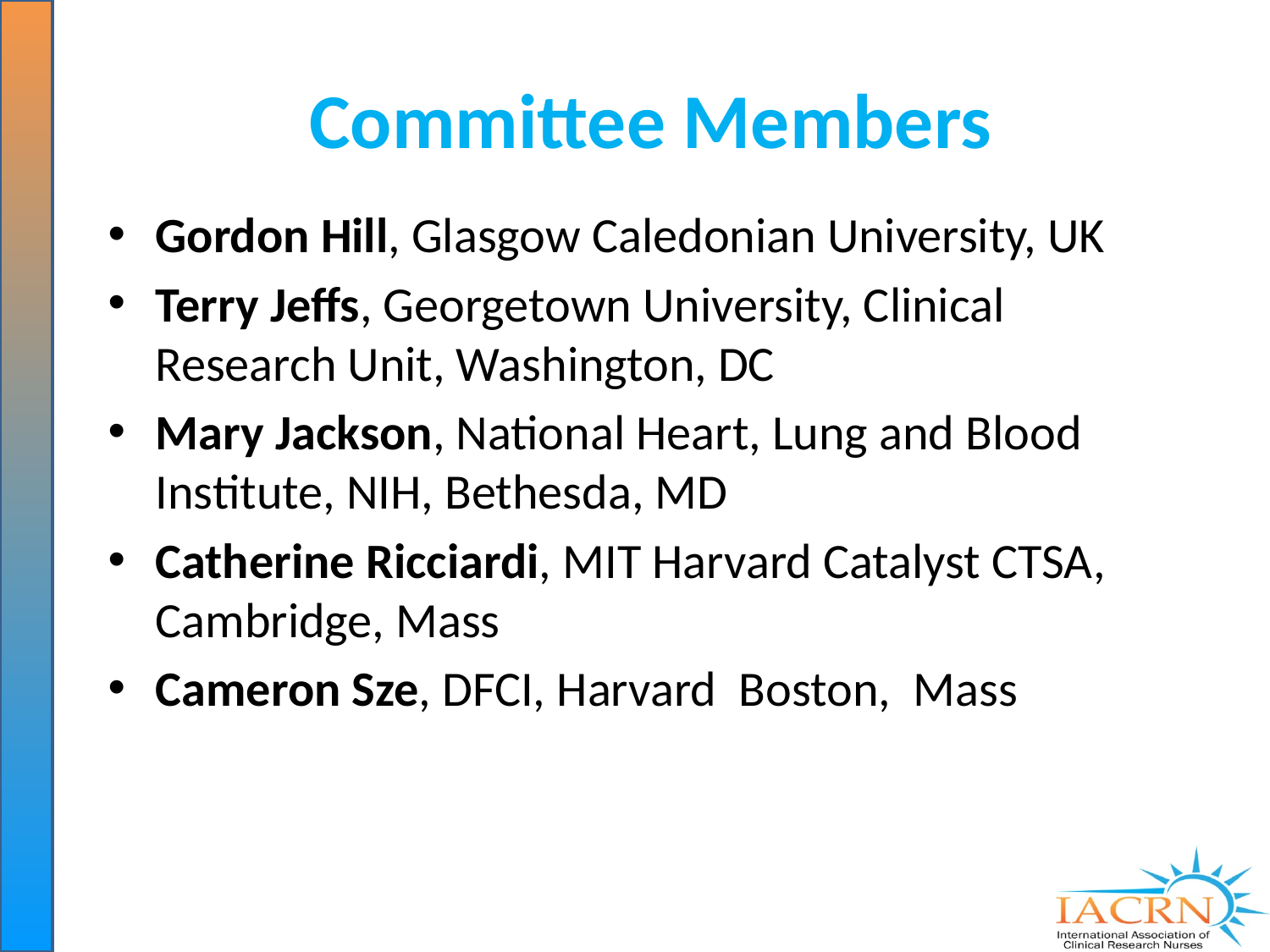

# Committee Members
Gordon Hill, Glasgow Caledonian University, UK
Terry Jeffs, Georgetown University, Clinical Research Unit, Washington, DC
Mary Jackson, National Heart, Lung and Blood Institute, NIH, Bethesda, MD
Catherine Ricciardi, MIT Harvard Catalyst CTSA, Cambridge, Mass
Cameron Sze, DFCI, Harvard  Boston,  Mass